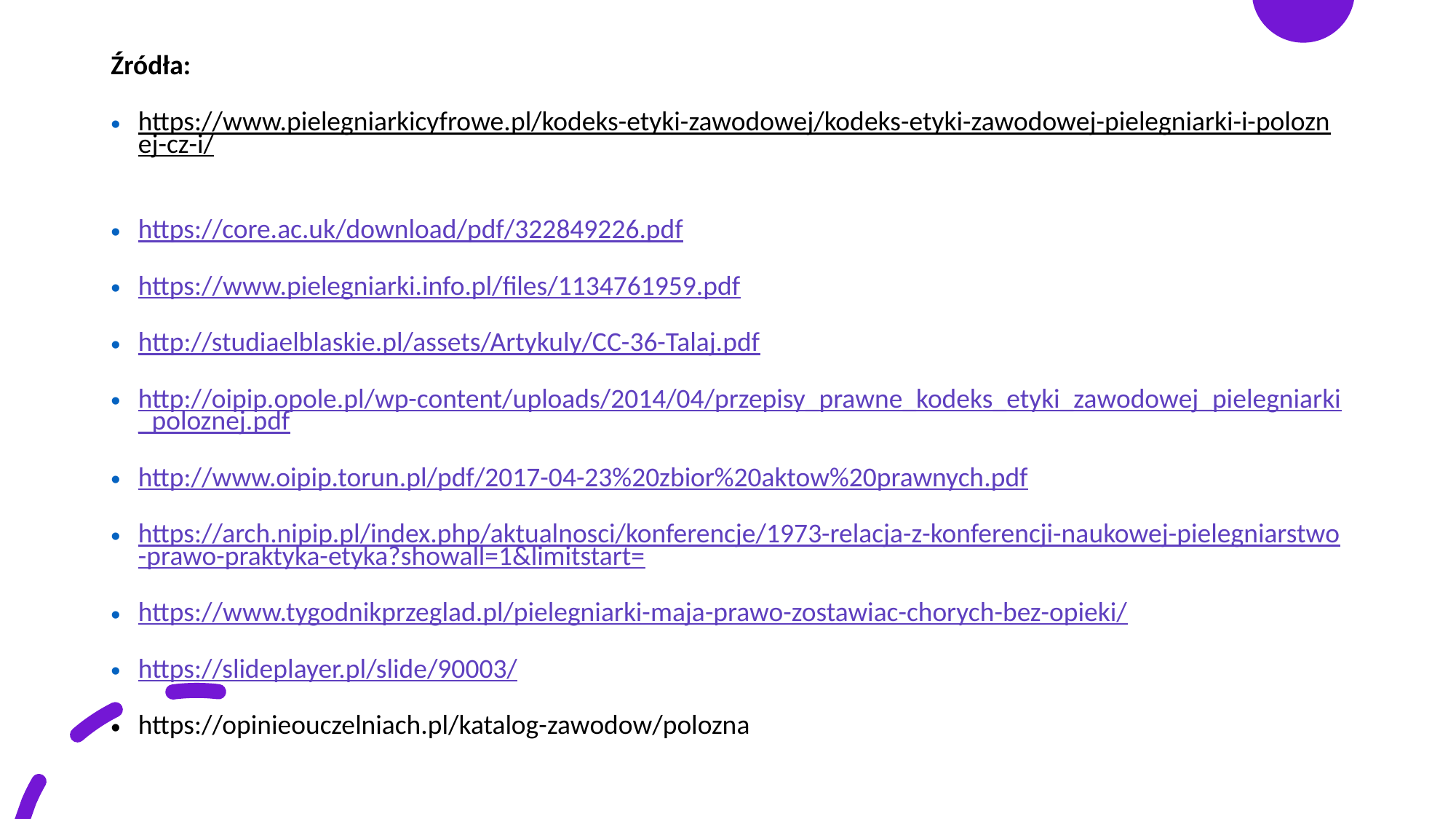

Źródła:
https://www.pielegniarkicyfrowe.pl/kodeks-etyki-zawodowej/kodeks-etyki-zawodowej-pielegniarki-i-poloznej-cz-i/
https://core.ac.uk/download/pdf/322849226.pdf
https://www.pielegniarki.info.pl/files/1134761959.pdf
http://studiaelblaskie.pl/assets/Artykuly/CC-36-Talaj.pdf
http://oipip.opole.pl/wp-content/uploads/2014/04/przepisy_prawne_kodeks_etyki_zawodowej_pielegniarki_poloznej.pdf
http://www.oipip.torun.pl/pdf/2017-04-23%20zbior%20aktow%20prawnych.pdf
https://arch.nipip.pl/index.php/aktualnosci/konferencje/1973-relacja-z-konferencji-naukowej-pielegniarstwo-prawo-praktyka-etyka?showall=1&limitstart=
https://www.tygodnikprzeglad.pl/pielegniarki-maja-prawo-zostawiac-chorych-bez-opieki/
https://slideplayer.pl/slide/90003/
https://opinieouczelniach.pl/katalog-zawodow/polozna